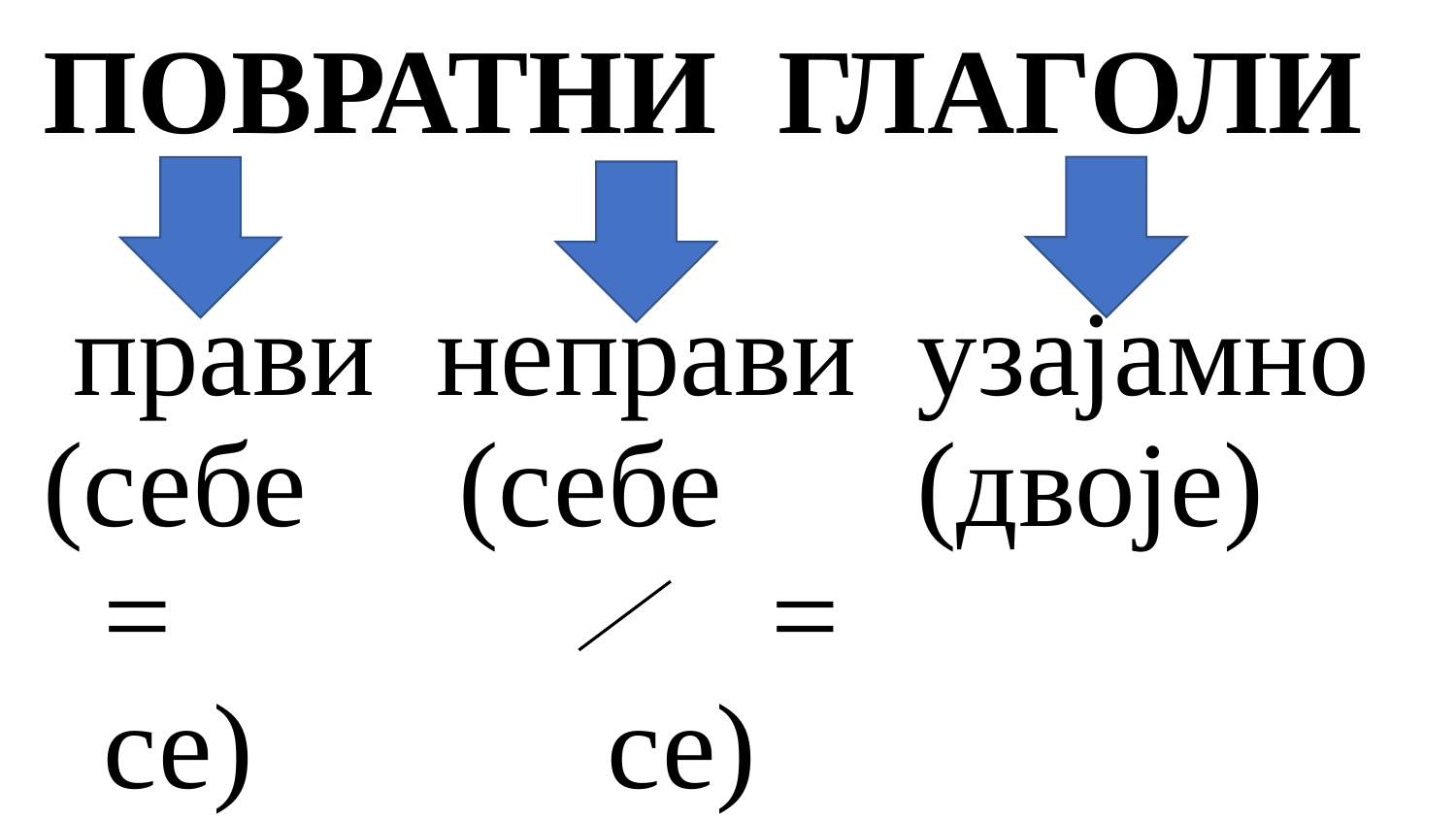

# ПОВРАТНИ  ГЛАГОЛИ прави  неправи  узaјамно (себе     (себе		(двоје) = 				= се)	         се)